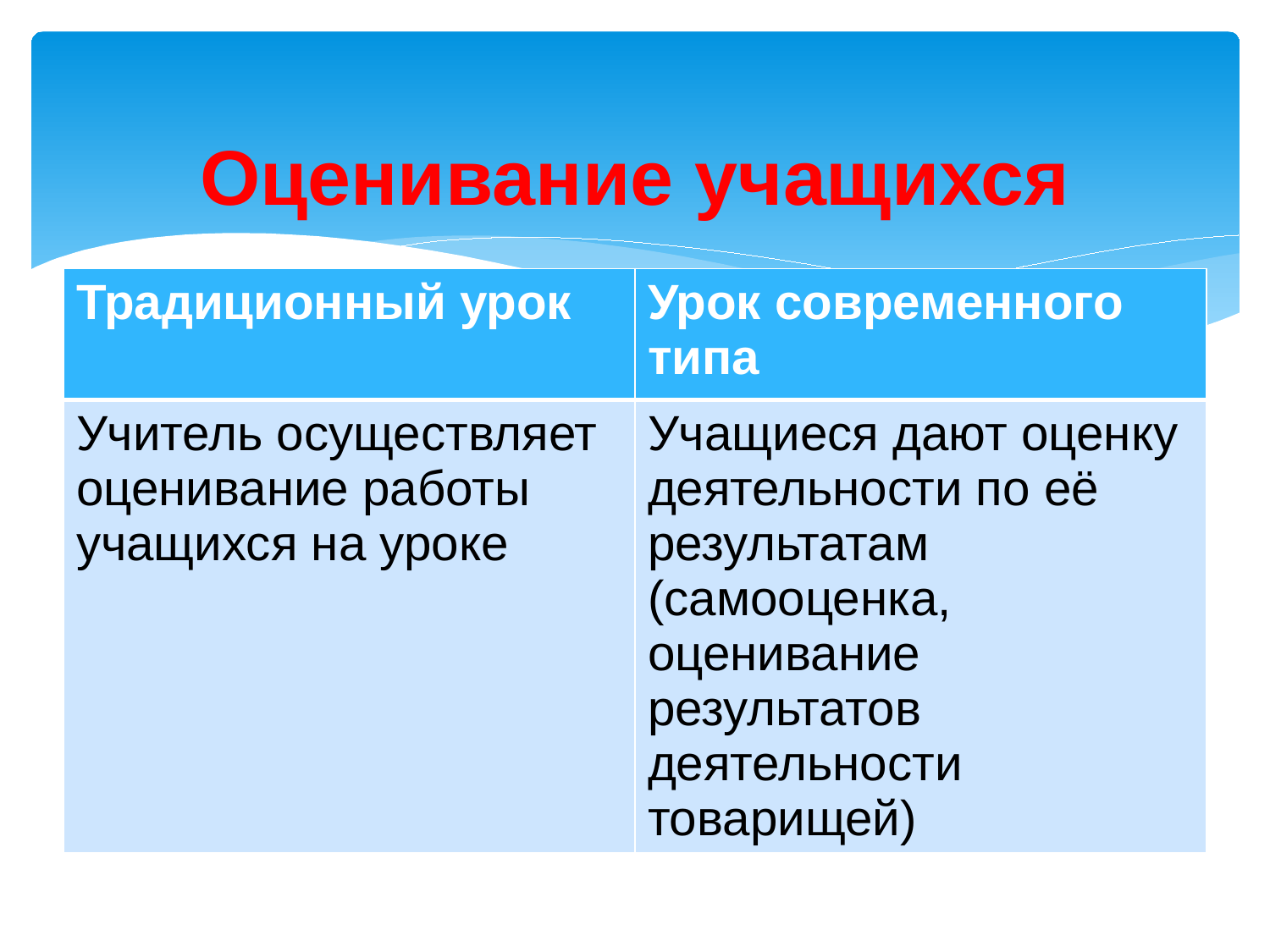

# Оценивание учащихся
| Традиционный урок | Урок современного типа |
| --- | --- |
| Учитель осуществляет оценивание работы учащихся на уроке | Учащиеся дают оценку деятельности по её результатам (самооценка, оценивание результатов деятельности товарищей) |